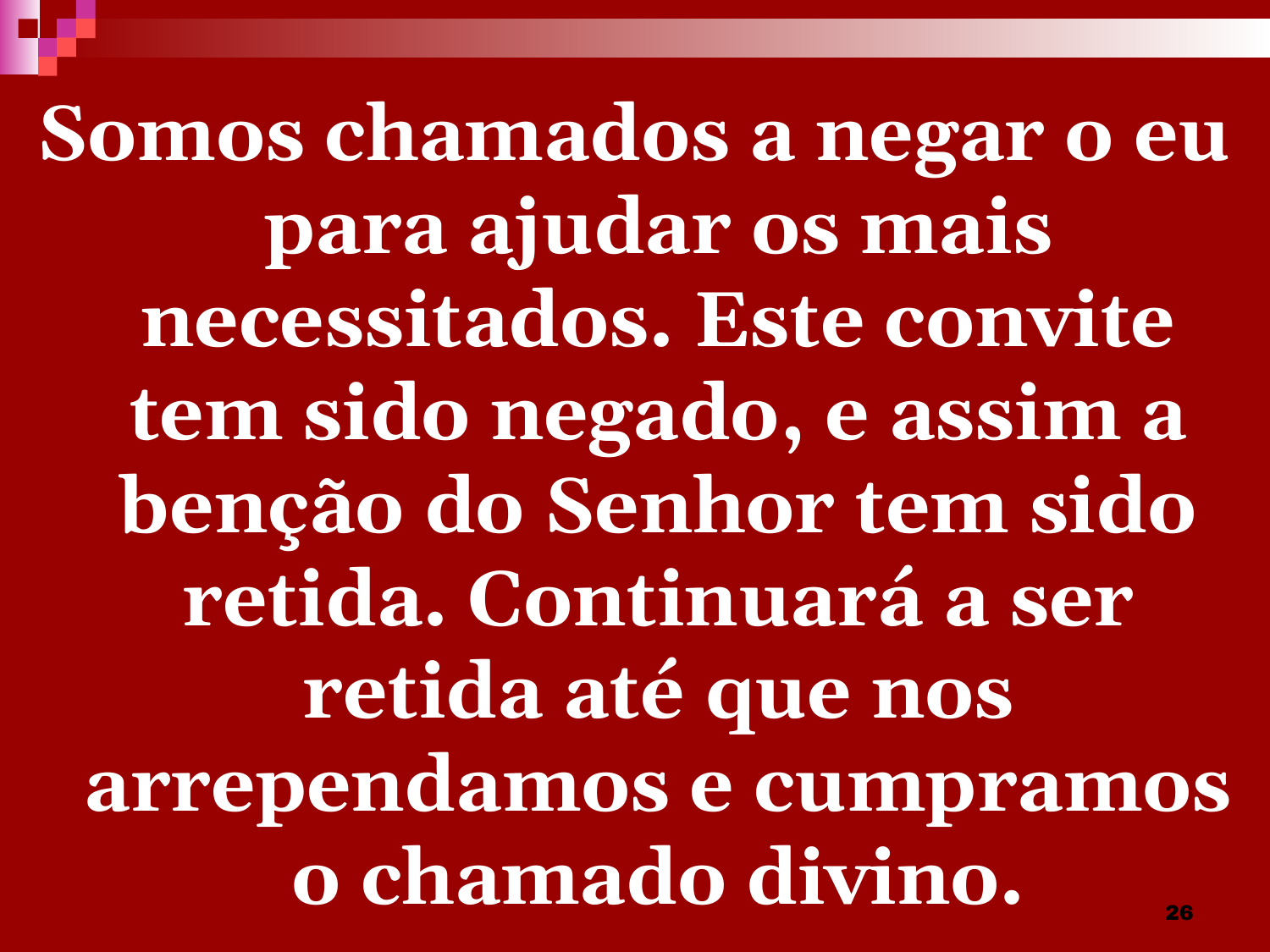

Somos chamados a negar o eu para ajudar os mais necessitados. Este convite tem sido negado, e assim a benção do Senhor tem sido retida. Continuará a ser retida até que nos arrependamos e cumpramos o chamado divino.
26